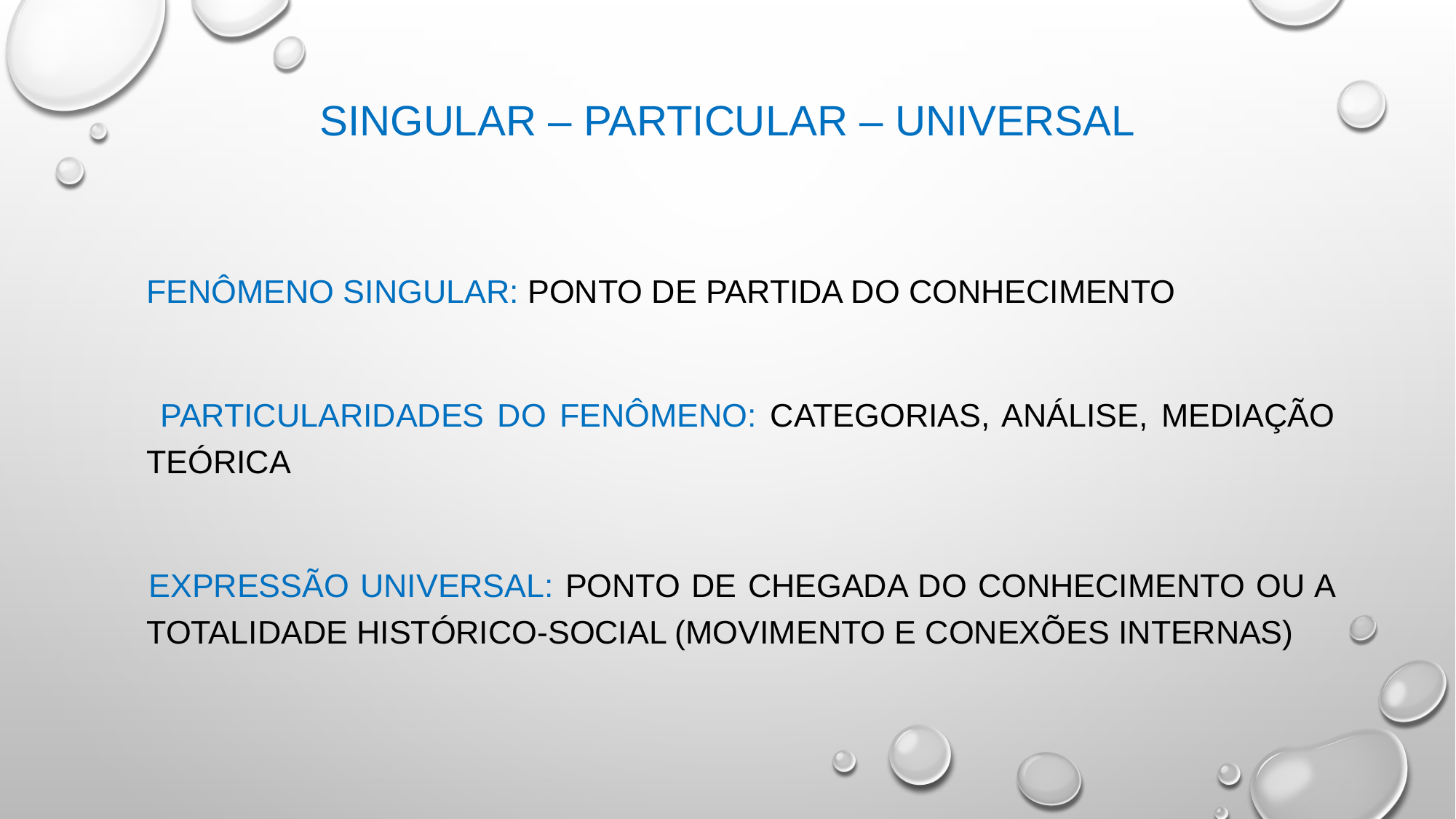

# Singular – Particular – Universal
 	Fenômeno singular: ponto de partida do conhecimento

   Particularidades do fenômeno: categorias, análise, mediação teórica

 	Expressão universal: ponto de CHEGADA do conhecimento OU a totalidade histórico-social (movimento e conexões internas)